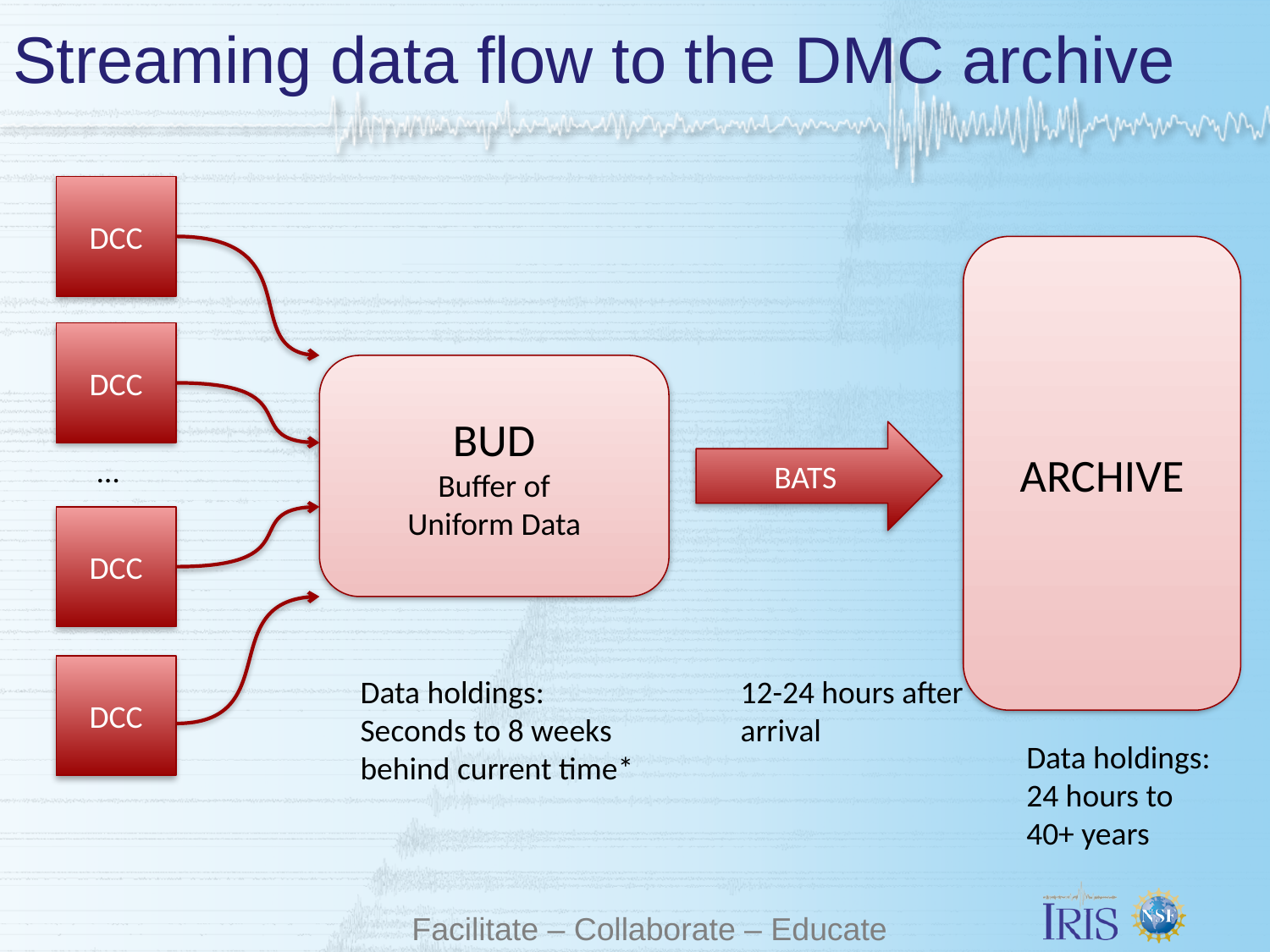

# Streaming data flow to the DMC archive
DCC
ARCHIVE
DCC
BUD
Buffer of
Uniform Data
BATS
…
DCC
DCC
Data holdings:
Seconds to 8 weeks
behind current time*
12-24 hours after
arrival
Data holdings:
24 hours to
40+ years